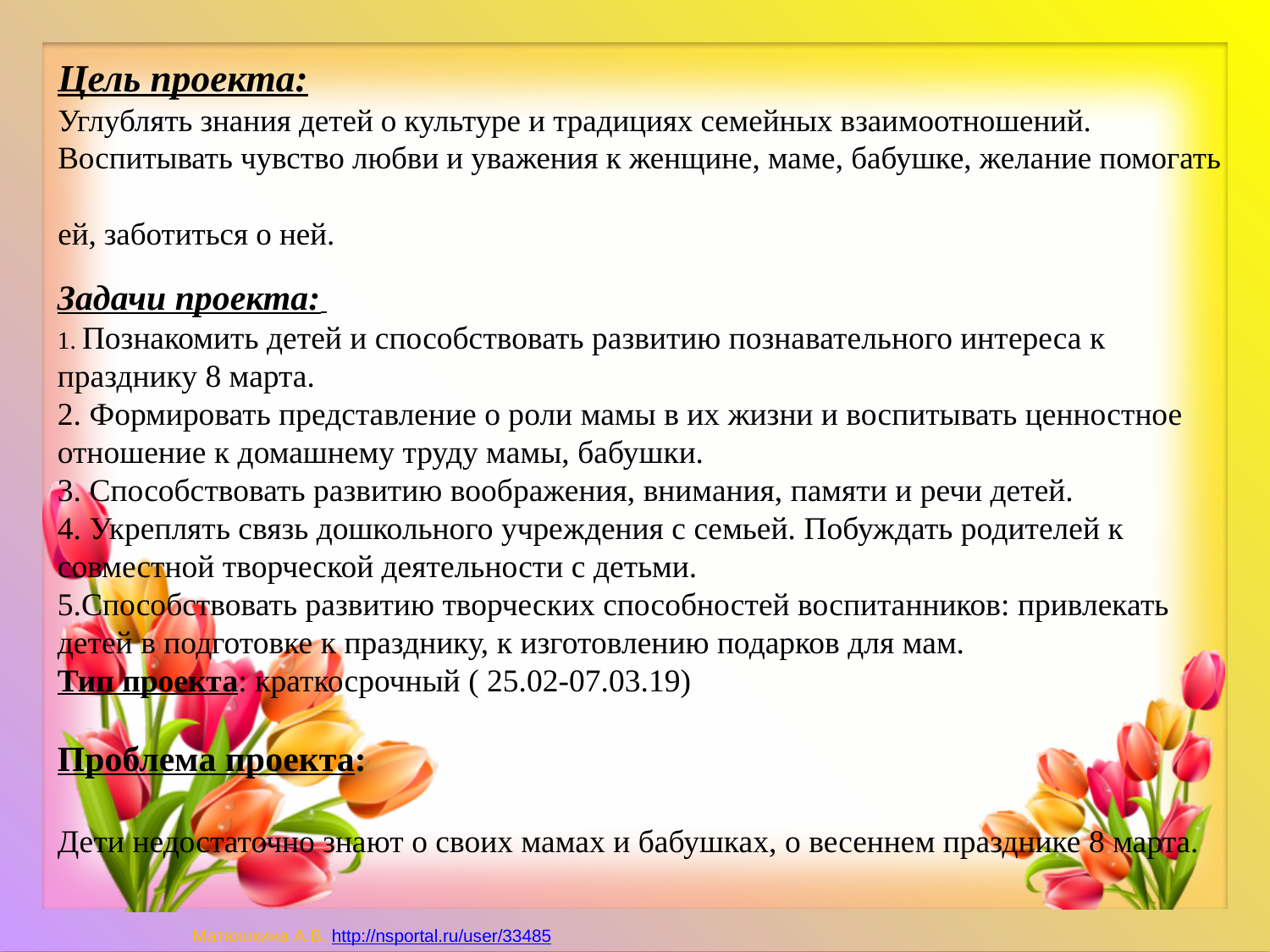

# Цель проекта: Углублять знания детей о культуре и традициях семейных взаимоотношений. Воспитывать чувство любви и уважения к женщине, маме, бабушке, желание помогать ей, заботиться о ней.

Задачи проекта:
1. Познакомить детей и способствовать развитию познавательного интереса к празднику 8 марта.
2. Формировать представление о роли мамы в их жизни и воспитывать ценностное отношение к домашнему труду мамы, бабушки.
3. Способствовать развитию воображения, внимания, памяти и речи детей.
4. Укреплять связь дошкольного учреждения с семьей. Побуждать родителей к совместной творческой деятельности с детьми.
5.Способствовать развитию творческих способностей воспитанников: привлекать детей в подготовке к празднику, к изготовлению подарков для мам.
Тип проекта: краткосрочный ( 25.02-07.03.19)

Проблема проекта:

Дети недостаточно знают о своих мамах и бабушках, о весеннем празднике 8 марта.